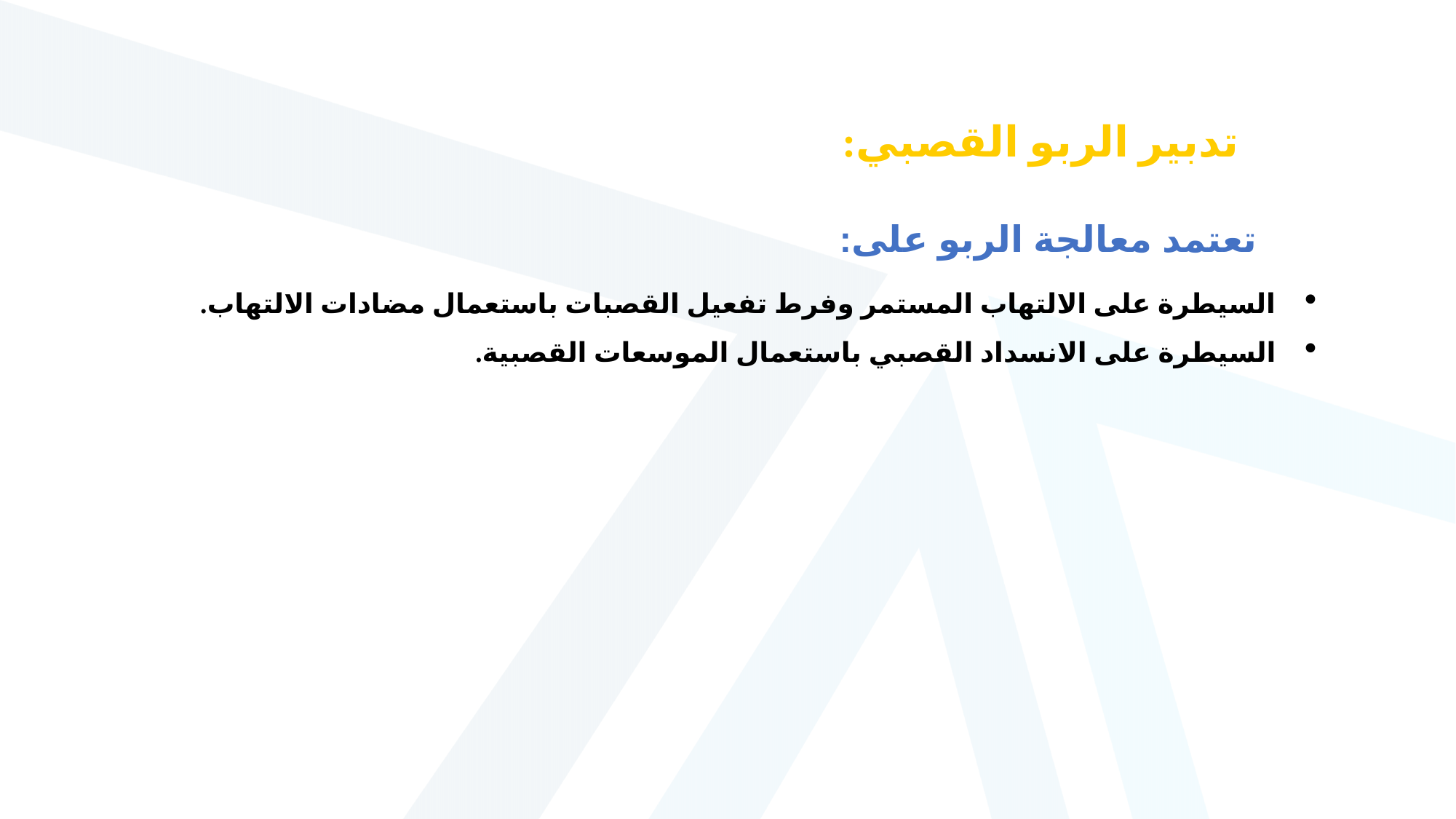

تدبير الربو القصبي:
تعتمد معالجة الربو على:
السيطرة على الالتهاب المستمر وفرط تفعيل القصبات باستعمال مضادات الالتهاب.
السيطرة على الانسداد القصبي باستعمال الموسعات القصبية.